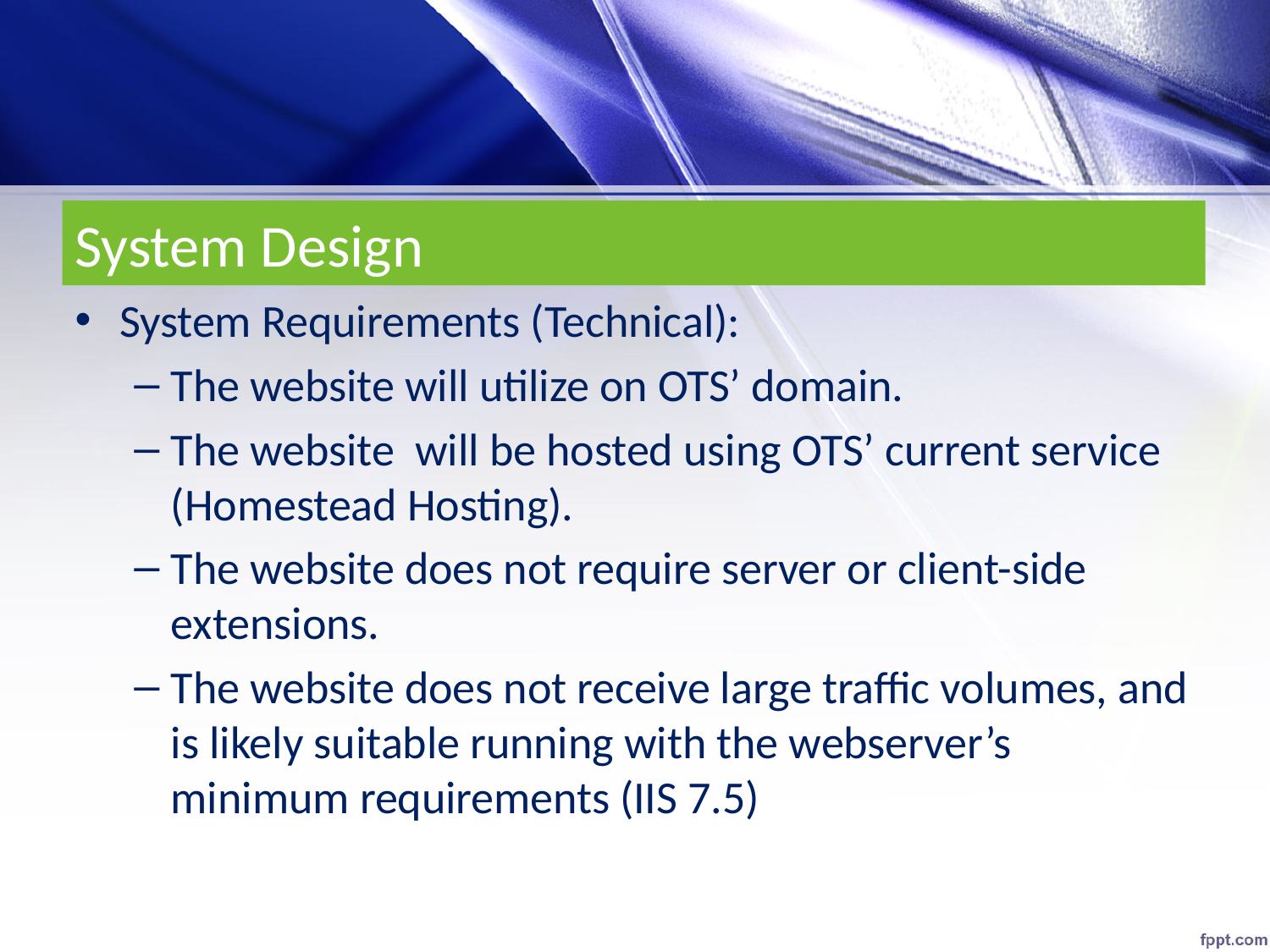

# System Design
System Requirements (Technical):
The website will utilize on OTS’ domain.
The website  will be hosted using OTS’ current service (Homestead Hosting).
The website does not require server or client-side extensions.
The website does not receive large traffic volumes, and is likely suitable running with the webserver’s minimum requirements (IIS 7.5)